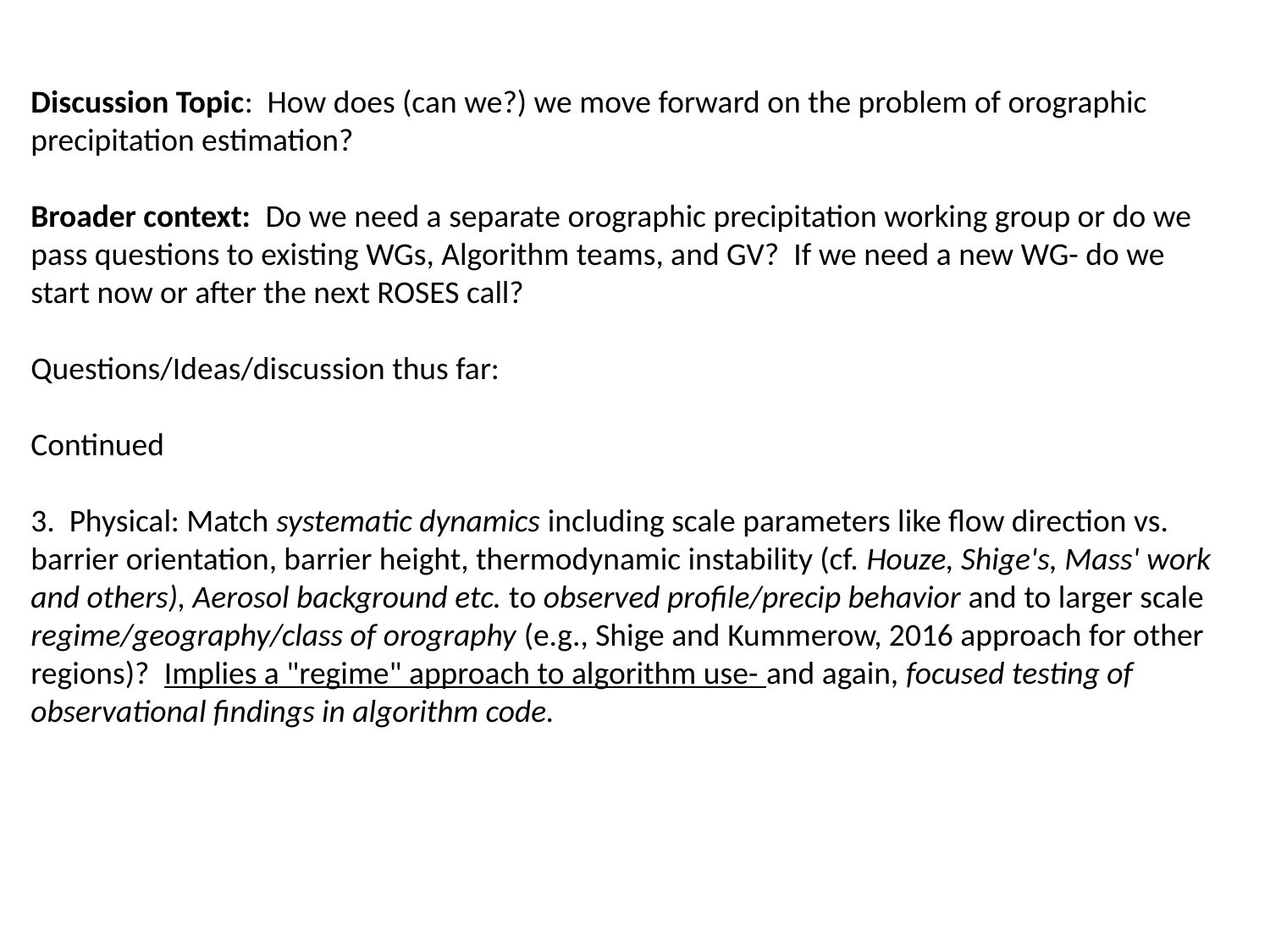

Discussion Topic:  How does (can we?) we move forward on the problem of orographic precipitation estimation?

Broader context:  Do we need a separate orographic precipitation working group or do we pass questions to existing WGs, Algorithm teams, and GV?  If we need a new WG- do we start now or after the next ROSES call?

Questions/Ideas/discussion thus far:

Continued

3.  Physical: Match systematic dynamics including scale parameters like flow direction vs. barrier orientation, barrier height, thermodynamic instability (cf. Houze, Shige's, Mass' work and others), Aerosol background etc. to observed profile/precip behavior and to larger scale regime/geography/class of orography (e.g., Shige and Kummerow, 2016 approach for other regions)?  Implies a "regime" approach to algorithm use- and again, focused testing of observational findings in algorithm code.